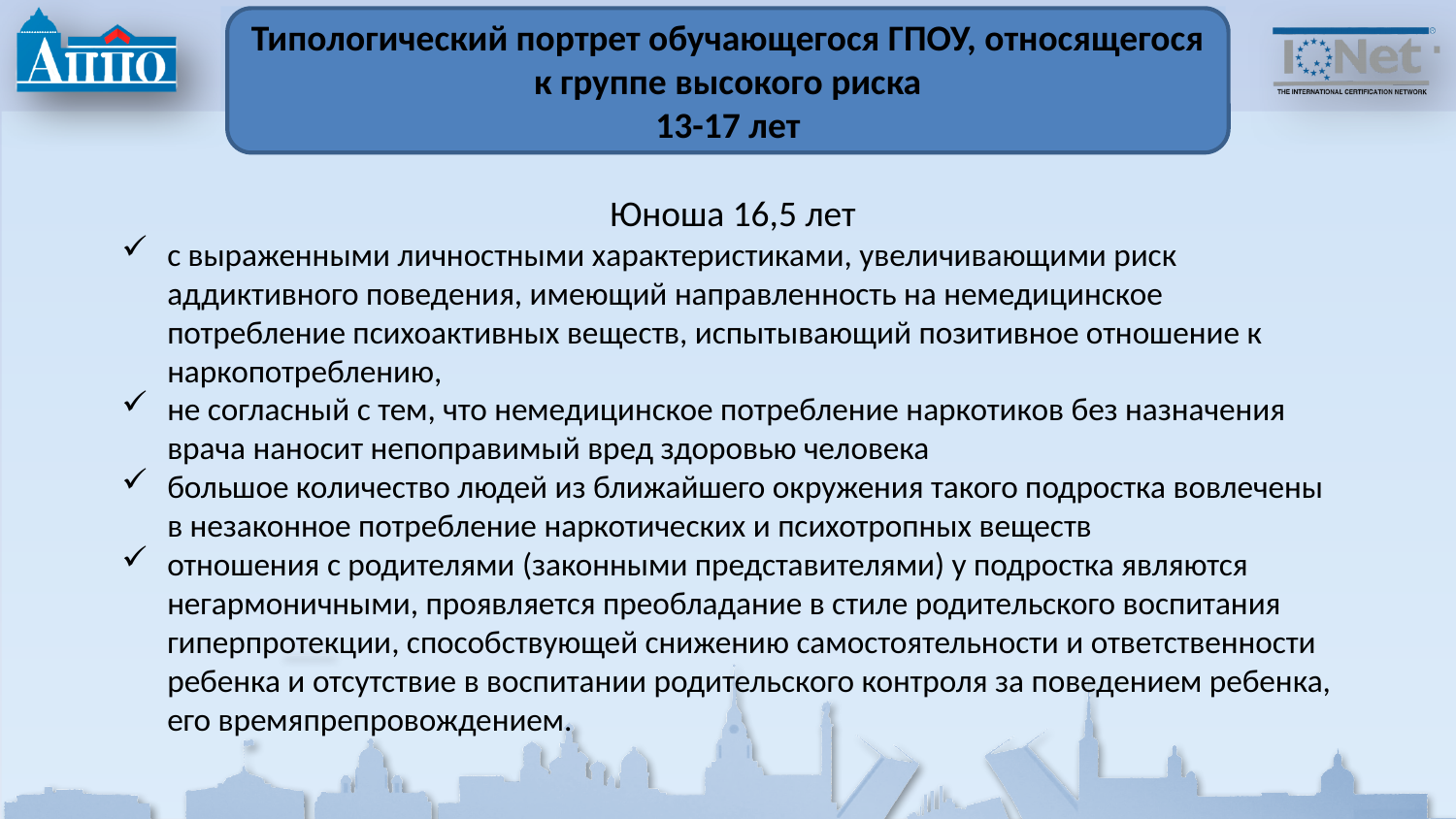

Типологический портрет обучающегося ГПОУ, относящегося к группе высокого риска
13-17 лет

Юноша 16,5 лет
с выраженными личностными характеристиками, увеличивающими риск аддиктивного поведения, имеющий направленность на немедицинское потребление психоактивных веществ, испытывающий позитивное отношение к наркопотреблению,
не согласный с тем, что немедицинское потребление наркотиков без назначения врача наносит непоправимый вред здоровью человека
большое количество людей из ближайшего окружения такого подростка вовлечены в незаконное потребление наркотических и психотропных веществ
отношения с родителями (законными представителями) у подростка являются негармоничными, проявляется преобладание в стиле родительского воспитания гиперпротекции, способствующей снижению самостоятельности и ответственности ребенка и отсутствие в воспитании родительского контроля за поведением ребенка, его времяпрепровождением.